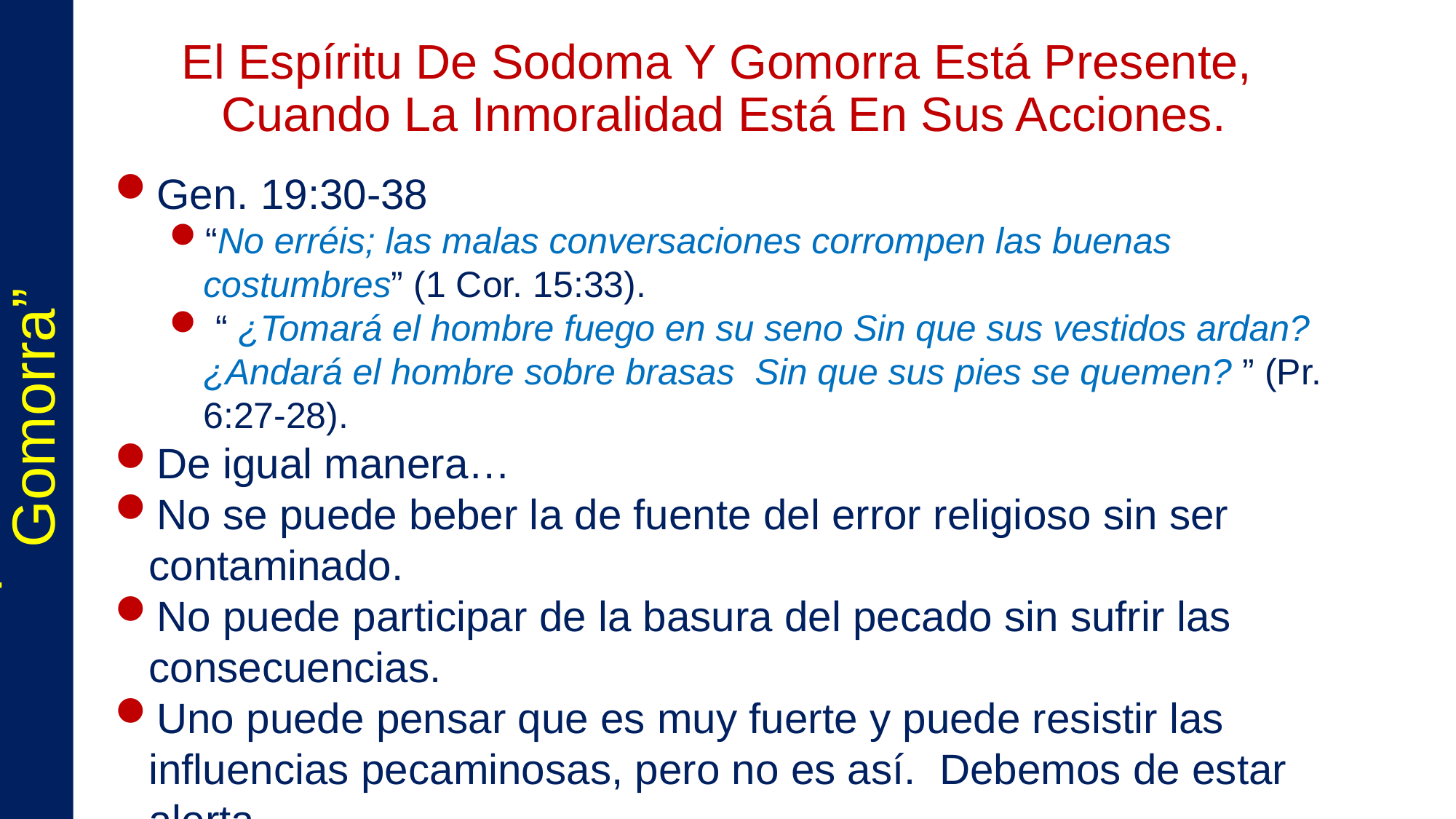

# El Espíritu De Sodoma Y Gomorra Está Presente, Cuando La Inmoralidad Está En Sus Acciones.
Gen. 19:30-38
“No erréis; las malas conversaciones corrompen las buenas costumbres” (1 Cor. 15:33).
 “ ¿Tomará el hombre fuego en su seno Sin que sus vestidos ardan? ¿Andará el hombre sobre brasas  Sin que sus pies se quemen? ” (Pr. 6:27-28).
De igual manera…
No se puede beber la de fuente del error religioso sin ser contaminado.
No puede participar de la basura del pecado sin sufrir las consecuencias.
Uno puede pensar que es muy fuerte y puede resistir las influencias pecaminosas, pero no es así.  Debemos de estar alerta.
“Así que, el que piensa estar firme, mire que no caiga” (1 Cor. 10:12).
“El Espíritu De Sodoma Y Gomorra”